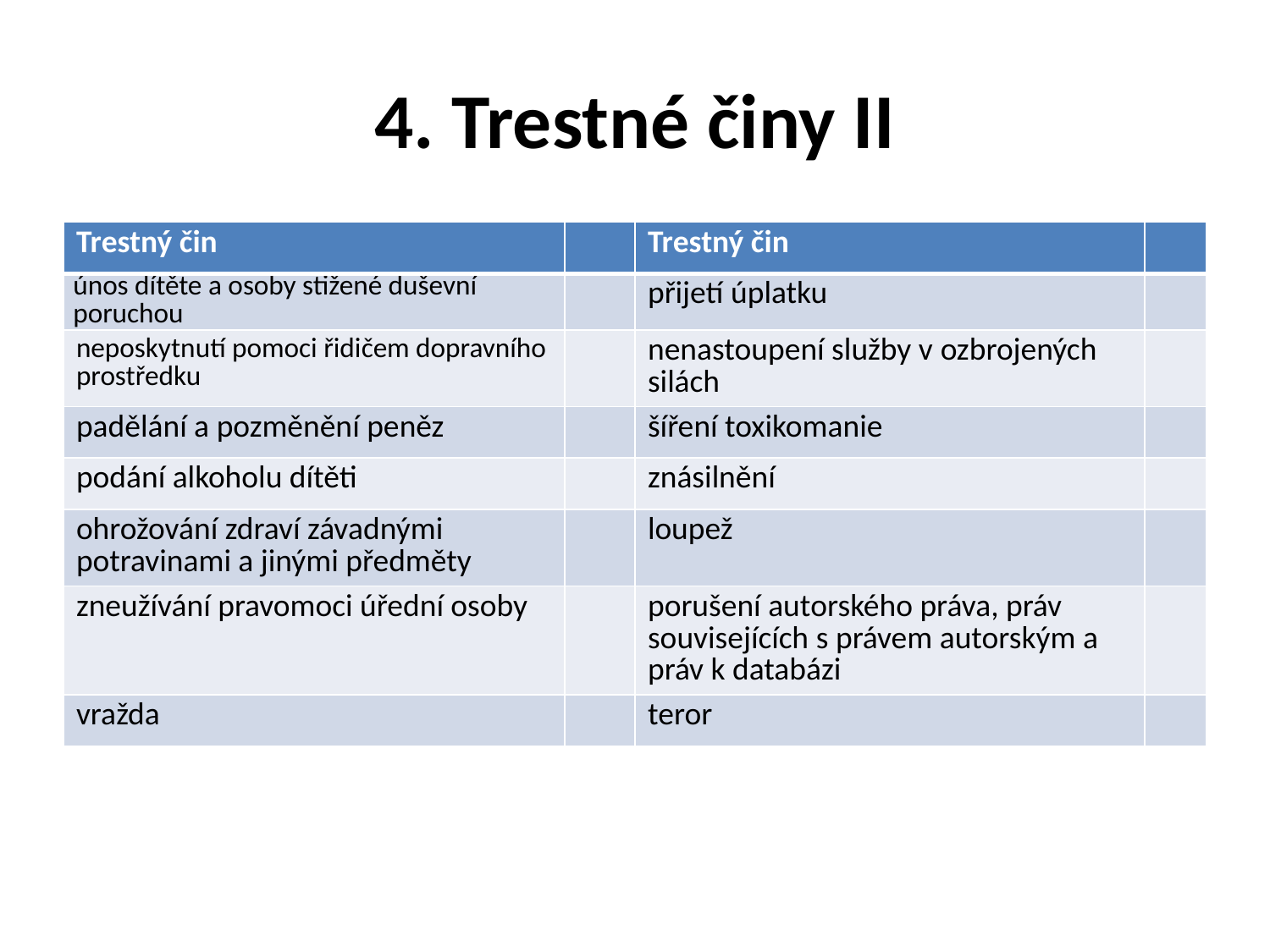

# 4. Trestné činy II
| Trestný čin |  | Trestný čin |  |
| --- | --- | --- | --- |
| únos dítěte a osoby stižené duševní poruchou |  | přijetí úplatku |  |
| neposkytnutí pomoci řidičem dopravního prostředku |  | nenastoupení služby v ozbrojených silách |  |
| padělání a pozměnění peněz |  | šíření toxikomanie |  |
| podání alkoholu dítěti |  | znásilnění |  |
| ohrožování zdraví závadnými potravinami a jinými předměty |  | loupež |  |
| zneužívání pravomoci úřední osoby |  | porušení autorského práva, práv souvisejících s právem autorským a práv k databázi |  |
| vražda |  | teror |  |